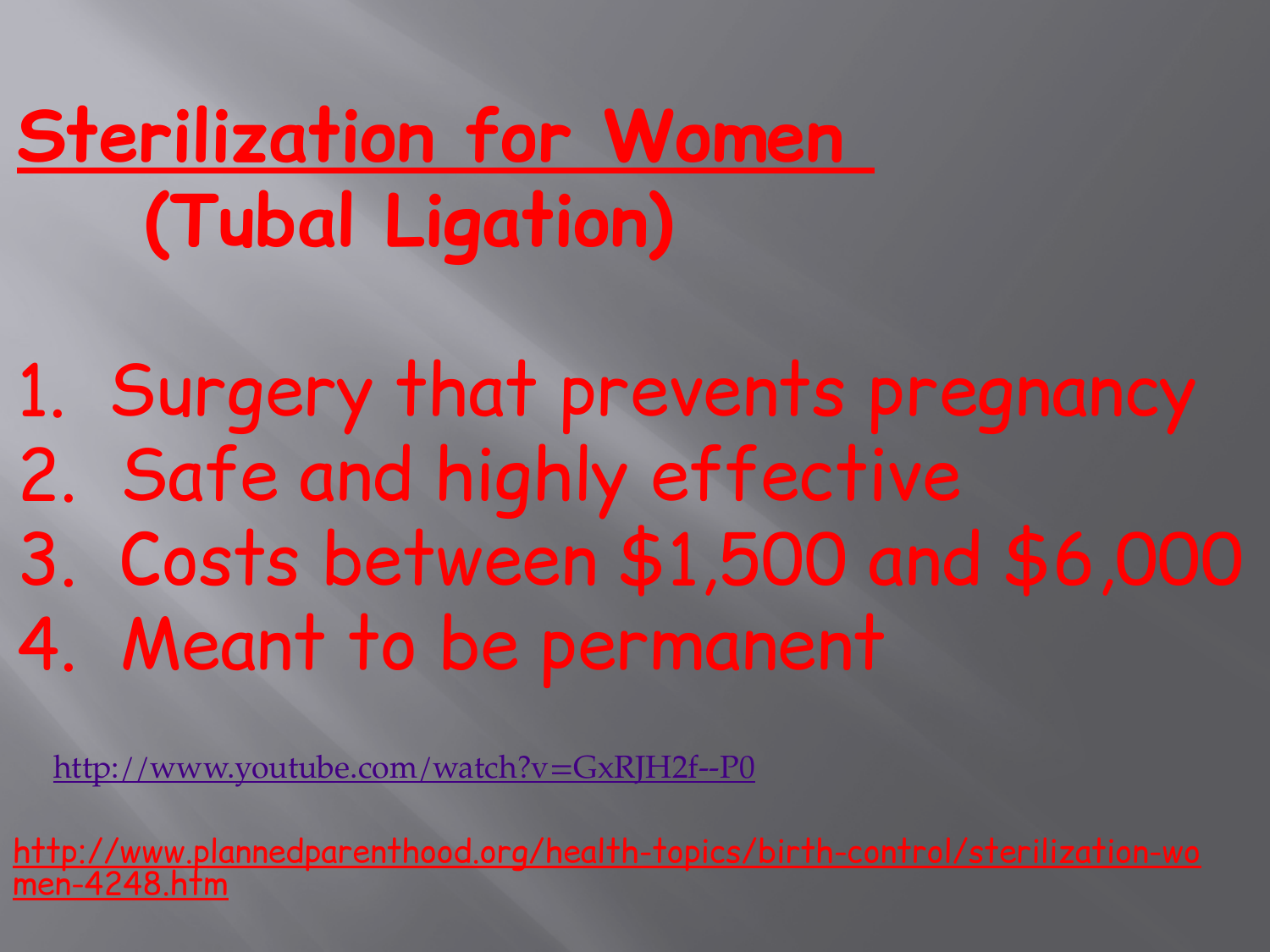

Sterilization for Women
	(Tubal Ligation)

1.  Surgery that prevents pregnancy
2.  Safe and highly effective
3.  Costs between $1,500 and $6,000
4.  Meant to be permanent
http://www.youtube.com/watch?v=GxRJH2f--P0

http://www.plannedparenthood.org/health-topics/birth-control/sterilization-women-4248.htm